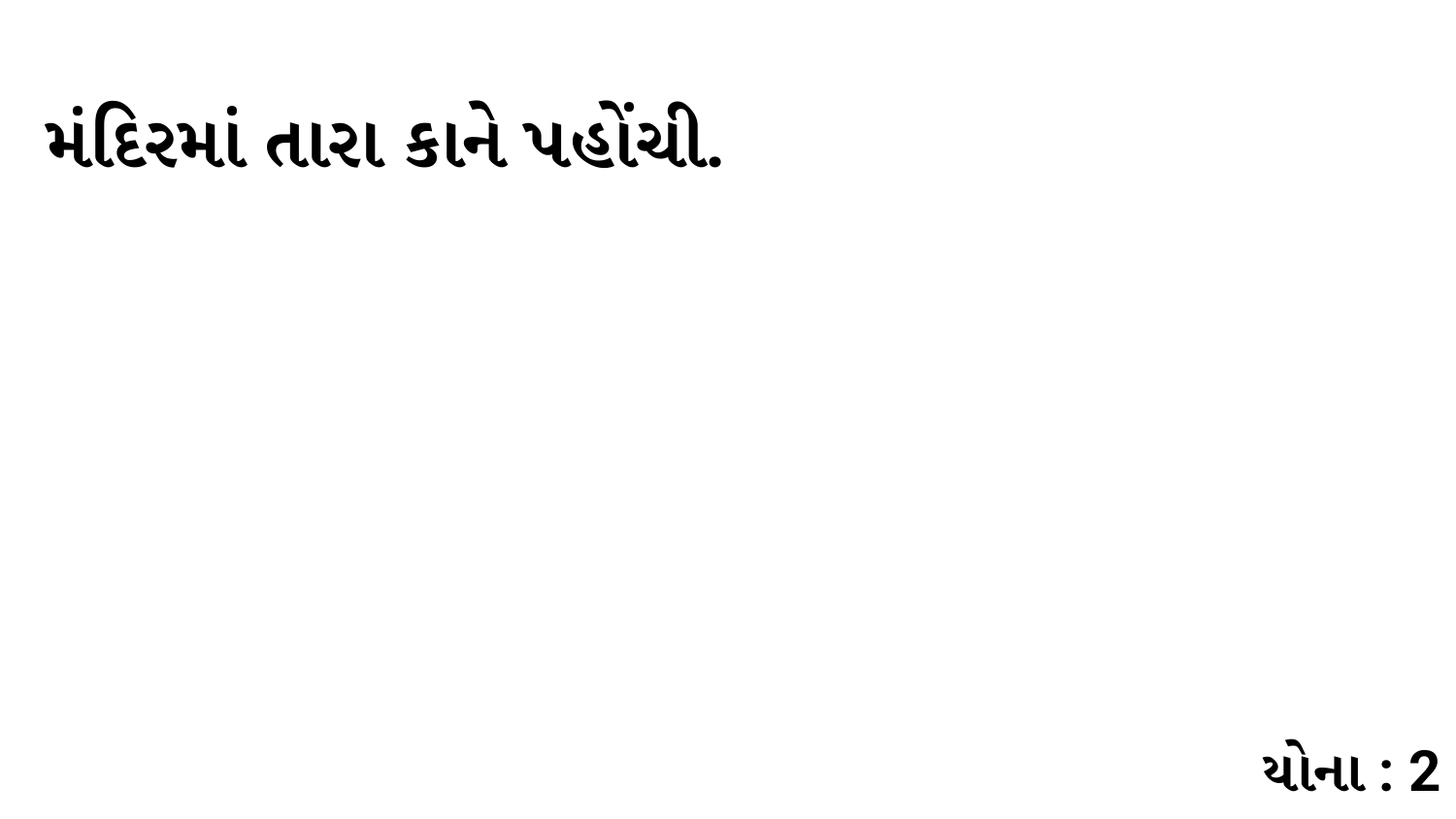

મંદિરમાં તારા કાને પહોંચી.
યોના : 2